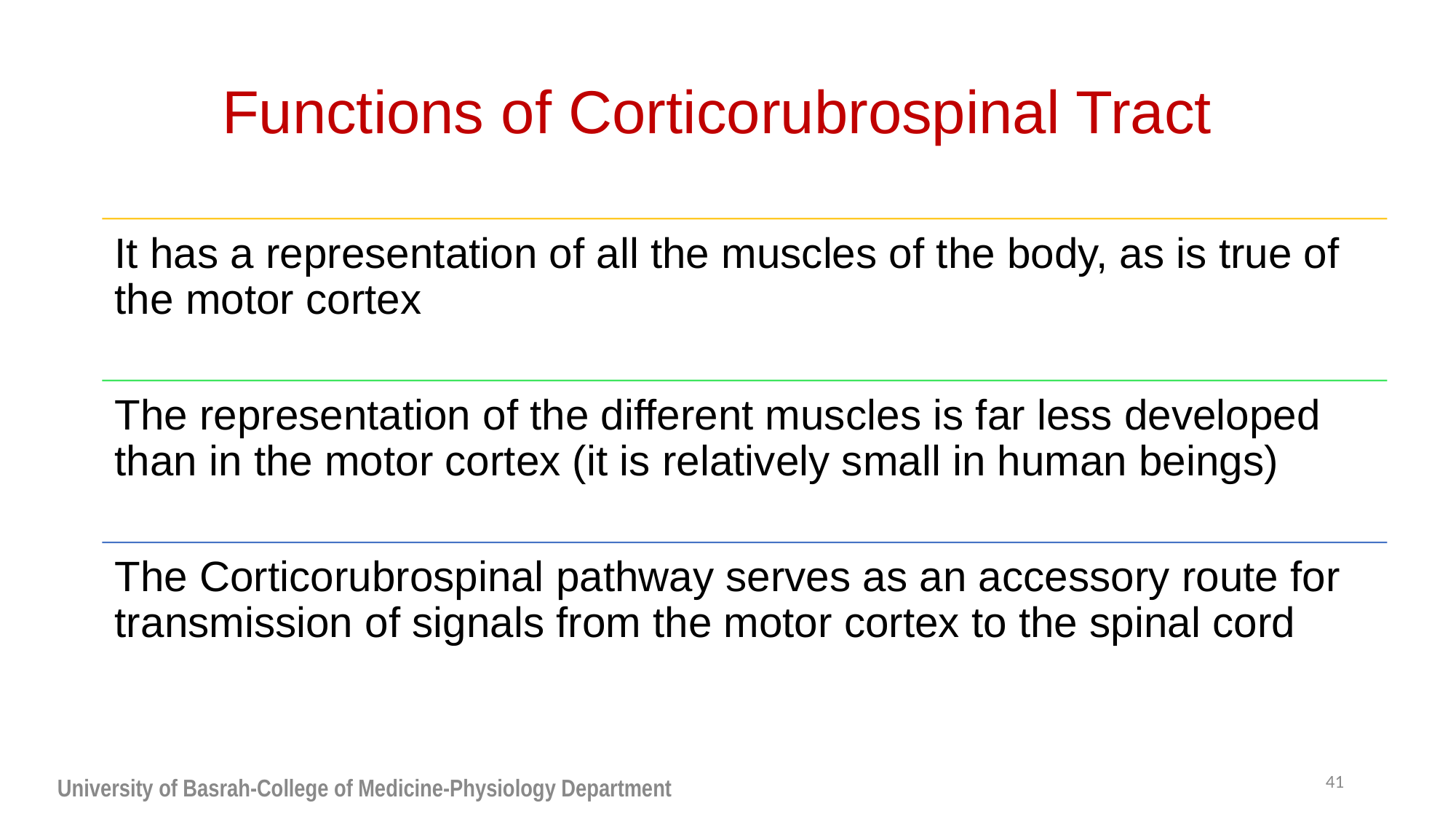

# Functions of Corticorubrospinal Tract
It has a representation of all the muscles of the body, as is true of the motor cortex
The representation of the different muscles is far less developed than in the motor cortex (it is relatively small in human beings)
The Corticorubrospinal pathway serves as an accessory route for transmission of signals from the motor cortex to the spinal cord
41
University of Basrah-College of Medicine-Physiology Department